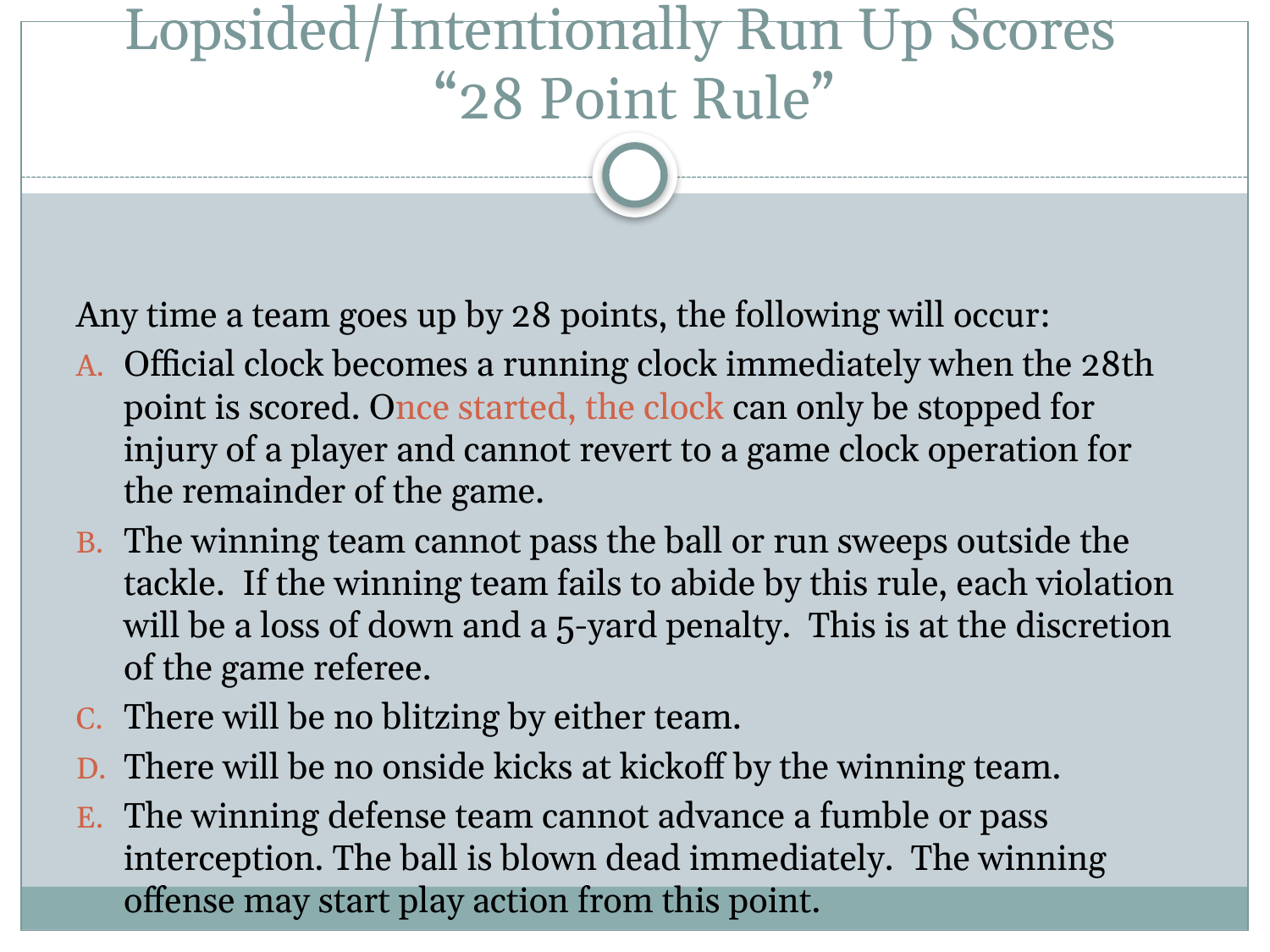

# Lopsided/Intentionally Run Up Scores “28 Point Rule”
Any time a team goes up by 28 points, the following will occur:
Official clock becomes a running clock immediately when the 28th point is scored. Once started, the clock can only be stopped for injury of a player and cannot revert to a game clock operation for the remainder of the game.
The winning team cannot pass the ball or run sweeps outside the tackle.  If the winning team fails to abide by this rule, each violation will be a loss of down and a 5-yard penalty.  This is at the discretion of the game referee.
There will be no blitzing by either team.
There will be no onside kicks at kickoff by the winning team.
The winning defense team cannot advance a fumble or pass interception. The ball is blown dead immediately.  The winning offense may start play action from this point.